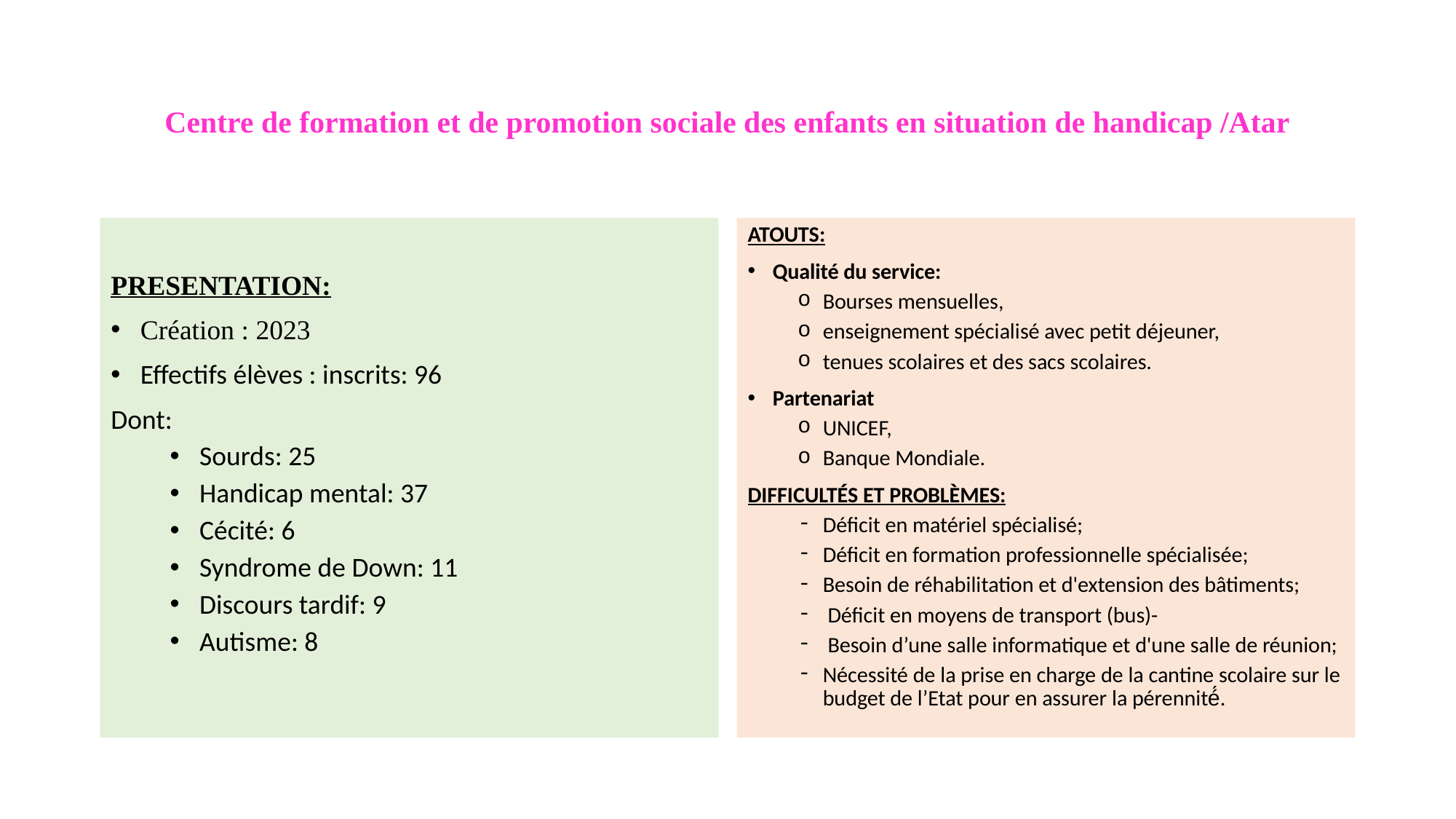

# Centre de formation et de promotion sociale des enfants en situation de handicap /Atar

PRESENTATION:
Création : 2023
Effectifs élèves : inscrits: 96
Dont:
Sourds: 25
Handicap mental: 37
Cécité: 6
Syndrome de Down: 11
Discours tardif: 9
Autisme: 8

ATOUTS:
Qualité du service:
Bourses mensuelles,
enseignement spécialisé avec petit déjeuner,
tenues scolaires et des sacs scolaires.
Partenariat
UNICEF,
Banque Mondiale.
DIFFICULTÉS ET PROBLÈMES:
Déficit en matériel spécialisé;
Déficit en formation professionnelle spécialisée;
Besoin de réhabilitation et d'extension des bâtiments;
 Déficit en moyens de transport (bus)-
 Besoin d’une salle informatique et d'une salle de réunion;
Nécessité de la prise en charge de la ⁠⁠cantine scolaire sur le budget de l’Etat pour en assurer la pérennité́.